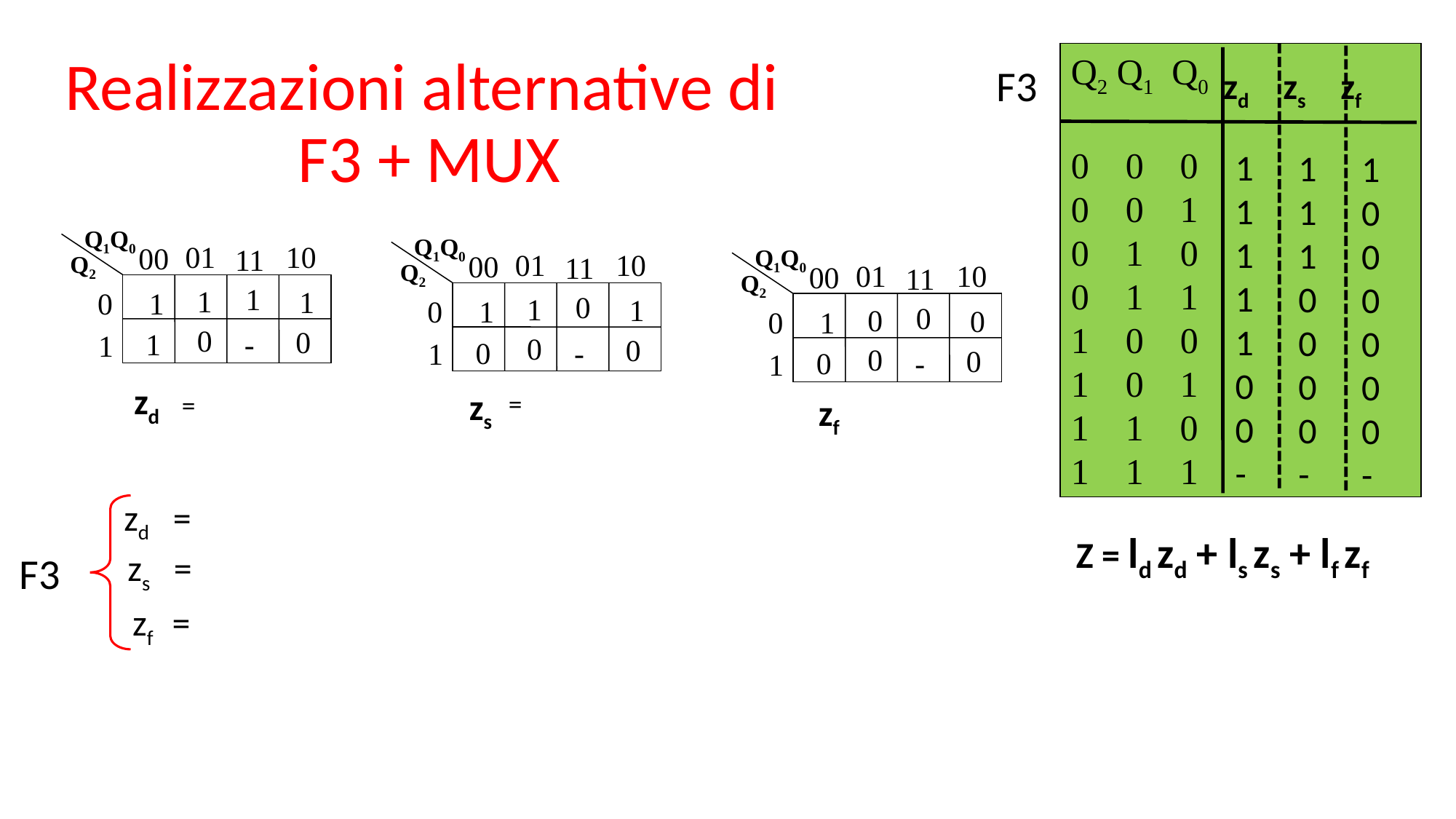

Q2 Q1  Q0

0    0    0
0    0    1
0    1 	0
0    1	1
1    0 	0
1    0    1
1    1    0
1    1	1

# Realizzazioni alternative di F3 + MUX
F3
zd
zs
zf
1 1 1 1 1 0 0 -
1 1 1 0 0 0 0 -
1 0 0 0 0 0 0 -
Q1Q0
Q1Q0
01
10

00
11
Q1Q0
01
10

00
Q2
11
01
10
Q2

00
11
Q2

1
1
1
0
1

0
1
1
0
1

0
0
0
0
1
0
0
1
-
1
0
0
0
-
1
0
0
0
-
1
zd
zs
=
=
zf
zd     =

Z = ld zd + ls zs + lf zf
zs     =
F3
zf    =